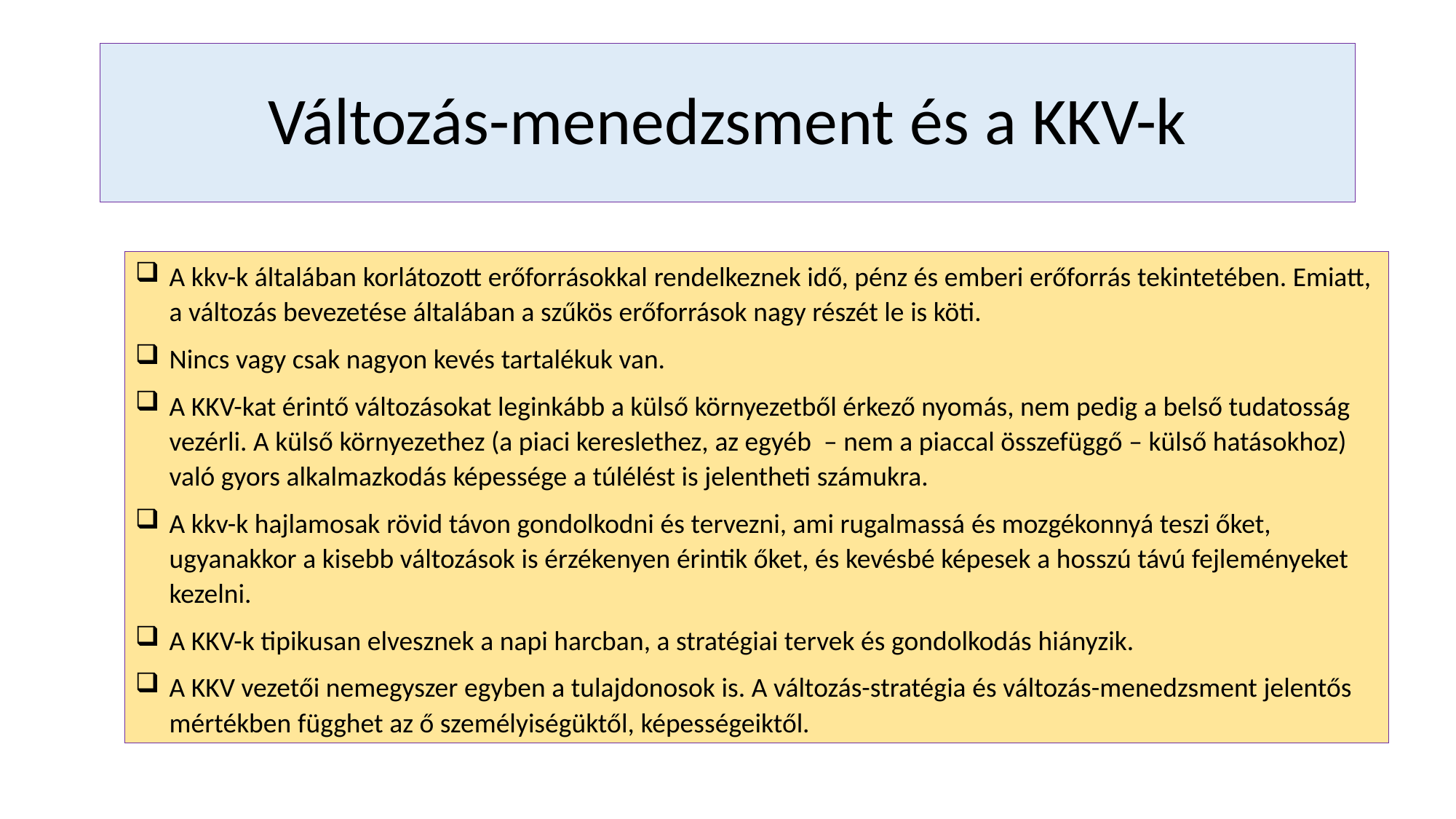

# Változás-menedzsment és a KKV-k
A kkv-k általában korlátozott erőforrásokkal rendelkeznek idő, pénz és emberi erőforrás tekintetében. Emiatt, a változás bevezetése általában a szűkös erőforrások nagy részét le is köti.
Nincs vagy csak nagyon kevés tartalékuk van.
A KKV-kat érintő változásokat leginkább a külső környezetből érkező nyomás, nem pedig a belső tudatosság vezérli. A külső környezethez (a piaci kereslethez, az egyéb  – nem a piaccal összefüggő – külső hatásokhoz) való gyors alkalmazkodás képessége a túlélést is jelentheti számukra.
A kkv-k hajlamosak rövid távon gondolkodni és tervezni, ami rugalmassá és mozgékonnyá teszi őket, ugyanakkor a kisebb változások is érzékenyen érintik őket, és kevésbé képesek a hosszú távú fejleményeket kezelni.
A KKV-k tipikusan elvesznek a napi harcban, a stratégiai tervek és gondolkodás hiányzik.
A KKV vezetői nemegyszer egyben a tulajdonosok is. A változás-stratégia és változás-menedzsment jelentős mértékben függhet az ő személyiségüktől, képességeiktől.